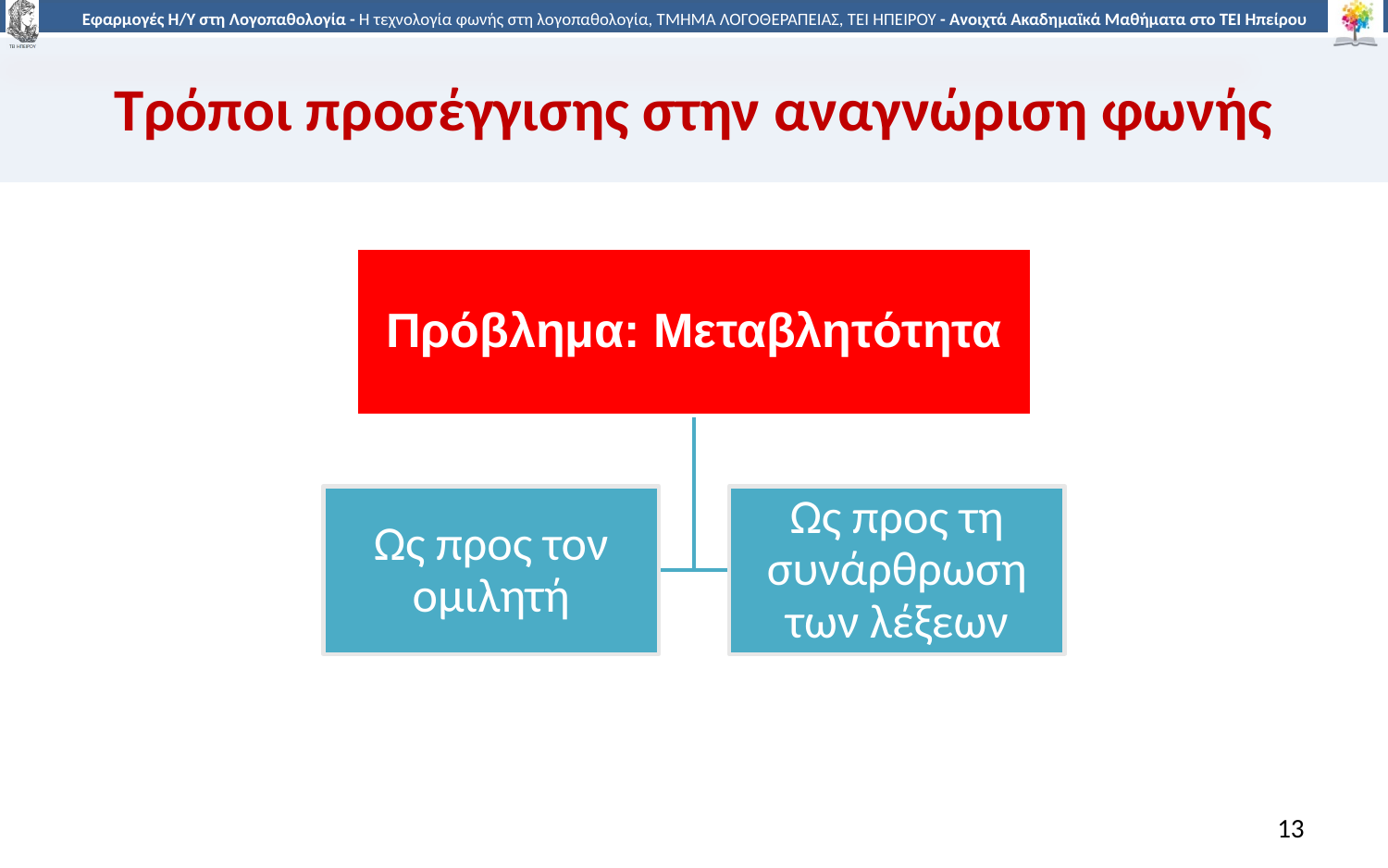

# Τρόποι προσέγγισης στην αναγνώριση φωνής
Πρόβλημα: Μεταβλητότητα
Ως προς τον ομιλητή
Ως προς τη συνάρθρωση των λέξεων
13